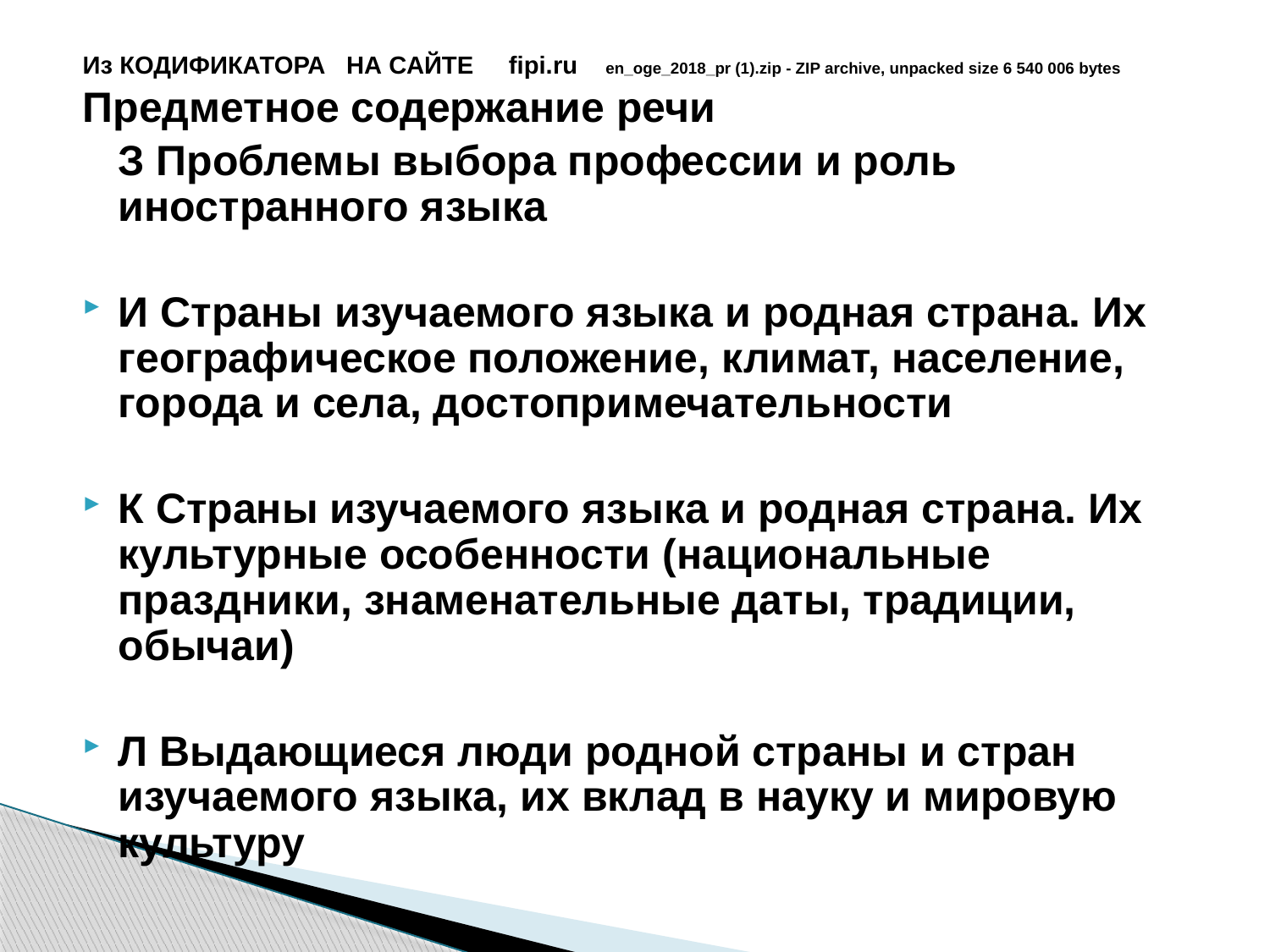

Из КОДИФИКАТОРА   НА САЙТЕ     fipi.ru    en_oge_2018_pr (1).zip - ZIP archive, unpacked size 6 540 006 bytes
Предметное содержание речи
	З Проблемы выбора профессии и роль иностранного языка

И Страны изучаемого языка и родная страна. Их географическое положение, климат, население, города и села, достопримечательности

К Страны изучаемого языка и родная страна. Их культурные особенности (национальные праздники, знаменательные даты, традиции, обычаи)

Л Выдающиеся люди родной страны и стран изучаемого языка, их вклад в науку и мировую культуру